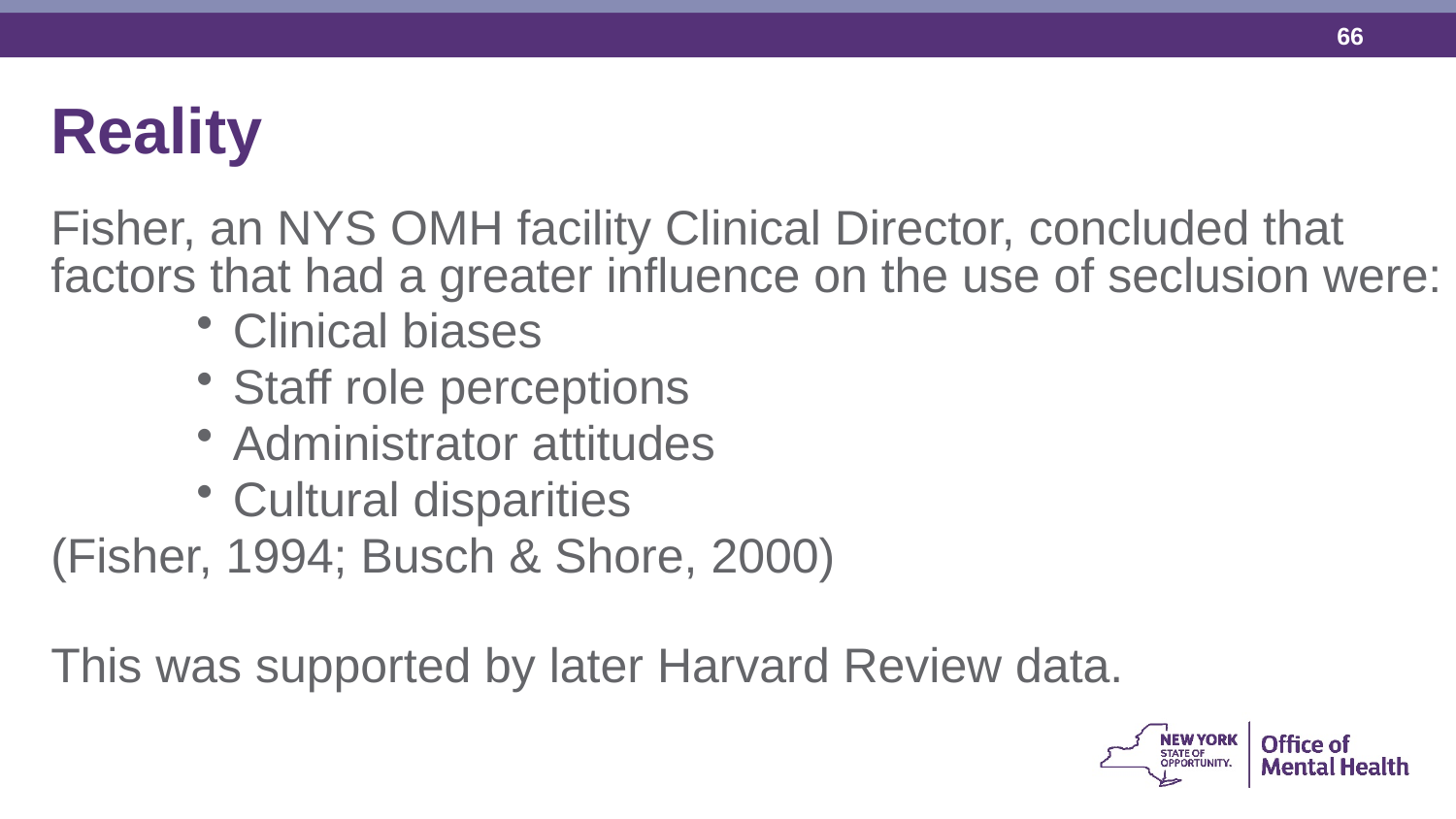

Reality
Fisher, an NYS OMH facility Clinical Director, concluded that factors that had a greater influence on the use of seclusion were:
Clinical biases
Staff role perceptions
Administrator attitudes
Cultural disparities
(Fisher, 1994; Busch & Shore, 2000)

This was supported by later Harvard Review data.